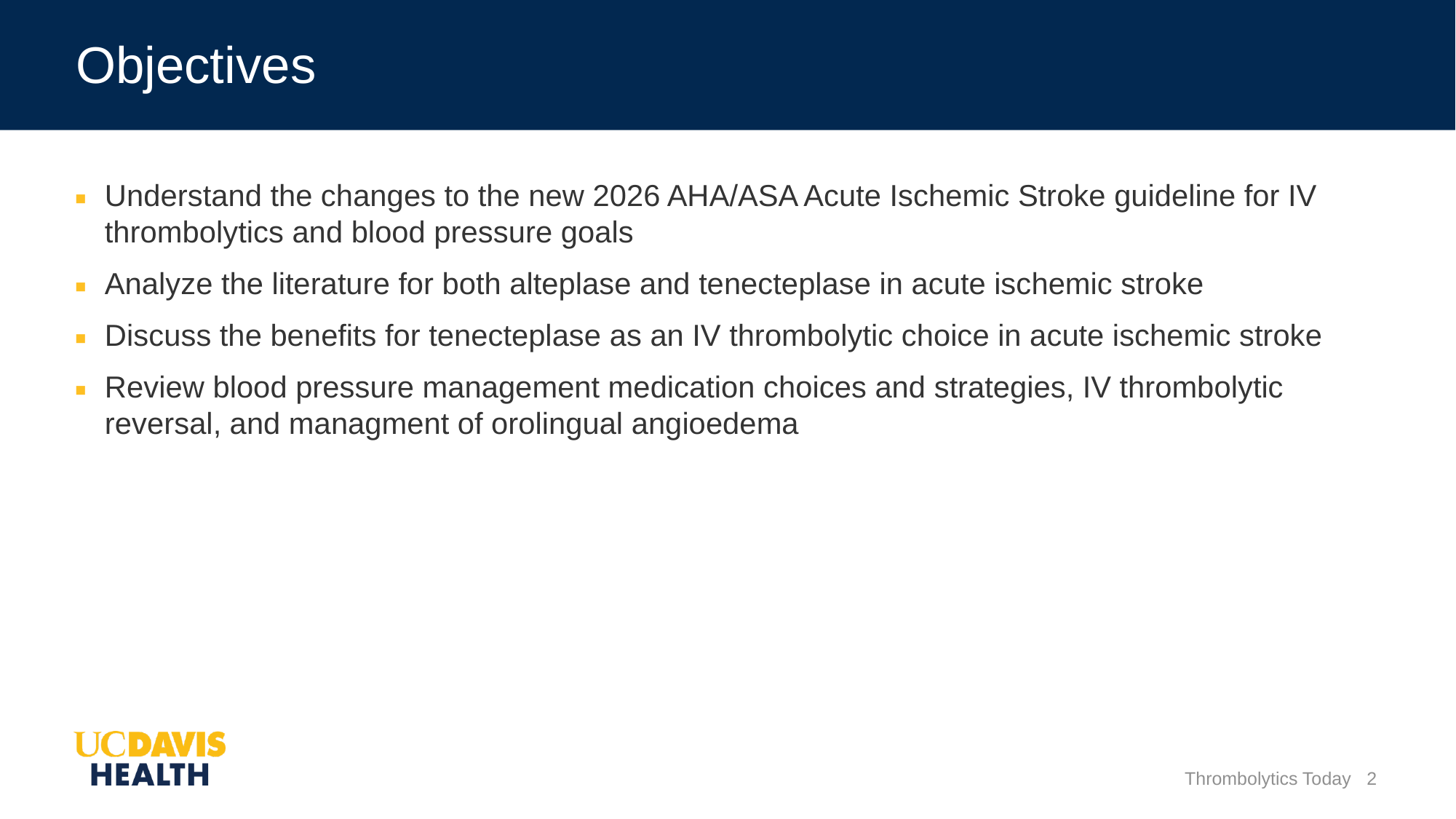

# Objectives
Understand the changes to the new 2026 AHA/ASA Acute Ischemic Stroke guideline for IV thrombolytics and blood pressure goals
Analyze the literature for both alteplase and tenecteplase in acute ischemic stroke
Discuss the benefits for tenecteplase as an IV thrombolytic choice in acute ischemic stroke
Review blood pressure management medication choices and strategies, IV thrombolytic reversal, and managment of orolingual angioedema